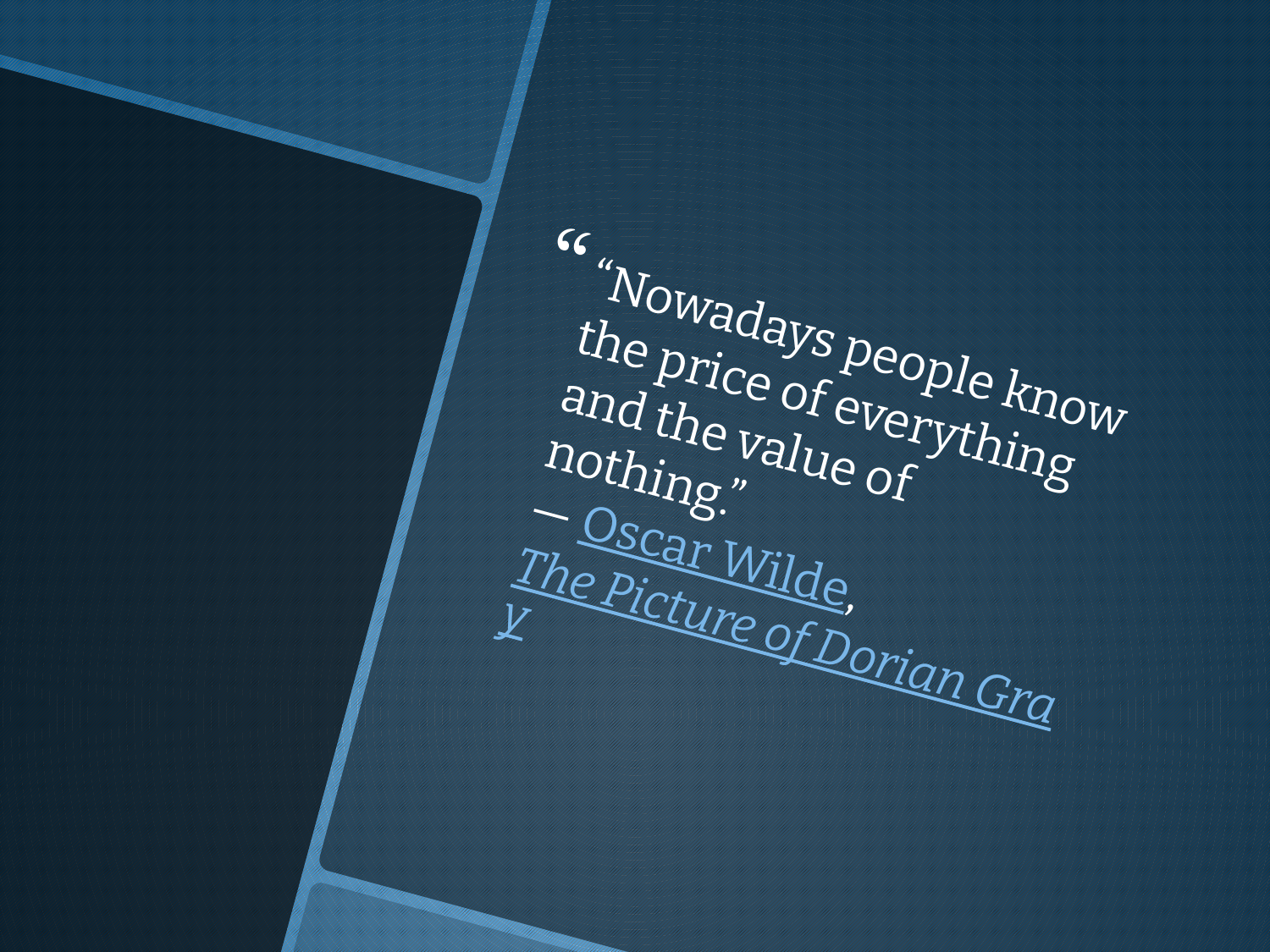

“Nowadays people know the price of everything and the value of nothing.”
― Oscar Wilde, The Picture of Dorian Gray
#